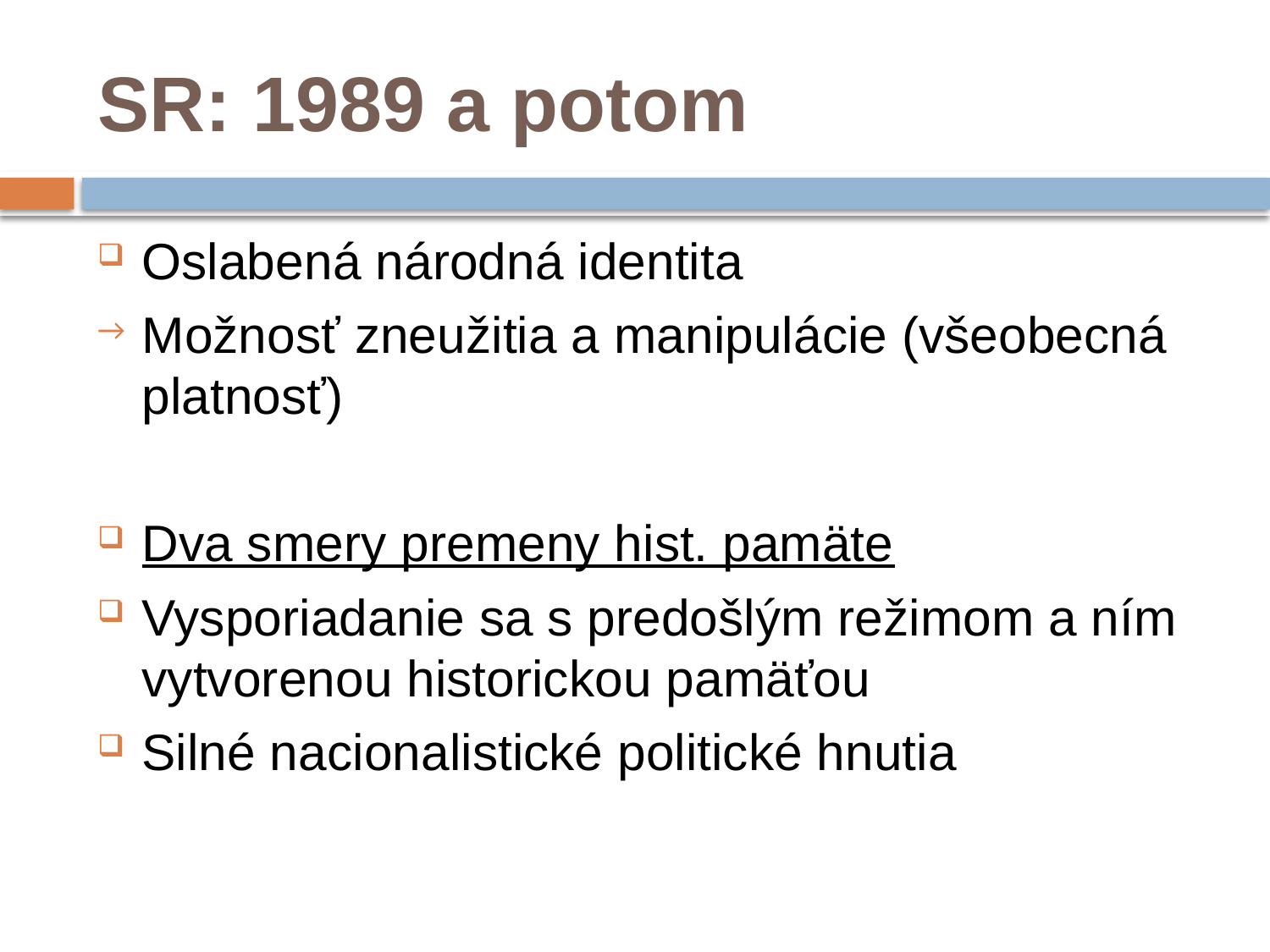

# SR: 1989 a potom
Oslabená národná identita
Možnosť zneužitia a manipulácie (všeobecná platnosť)

Dva smery premeny hist. pamäte
Vysporiadanie sa s predošlým režimom a ním vytvorenou historickou pamäťou
Silné nacionalistické politické hnutia